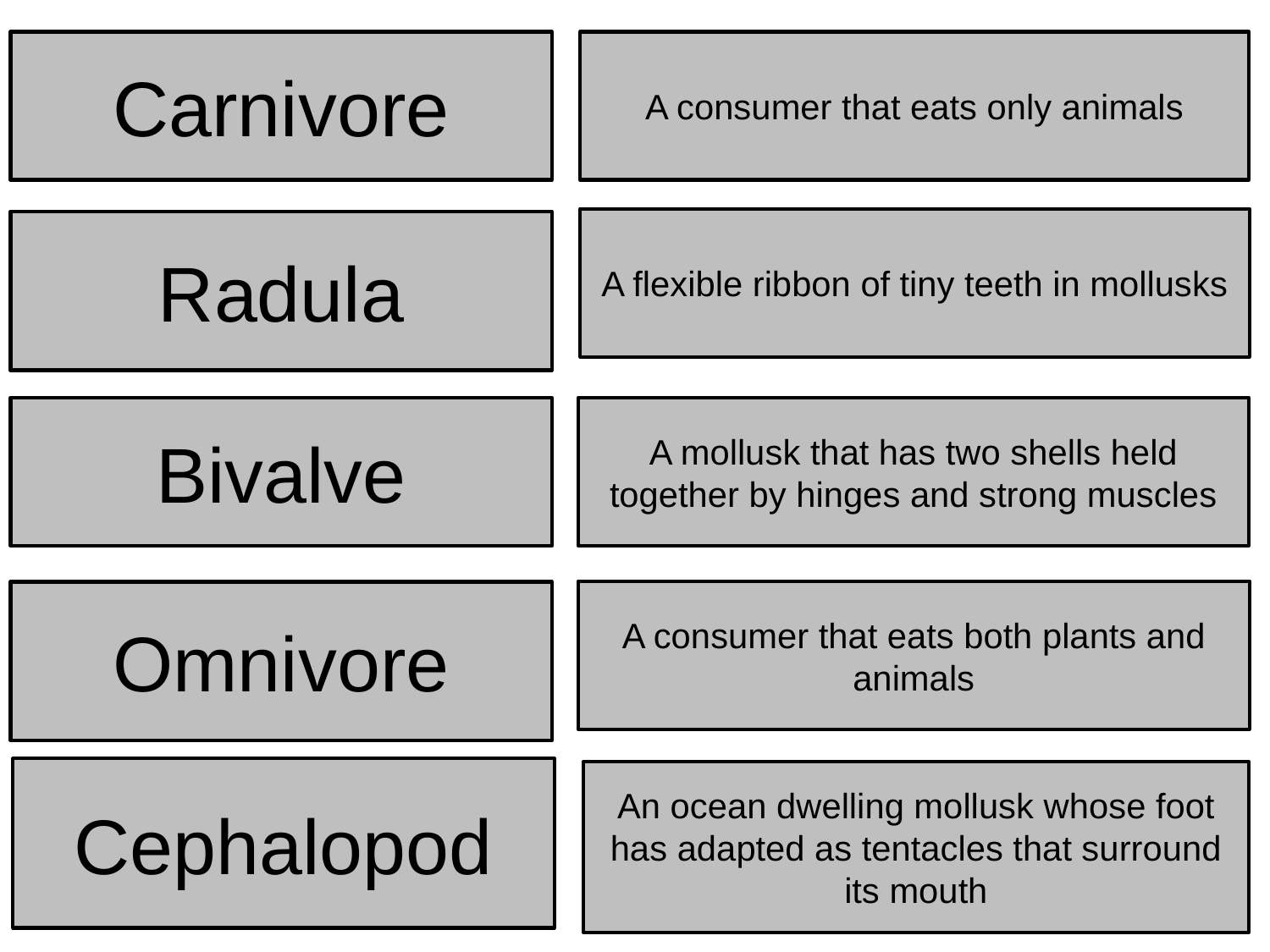

Carnivore
A consumer that eats only animals
A flexible ribbon of tiny teeth in mollusks
Radula
Bivalve
A mollusk that has two shells held together by hinges and strong muscles
A consumer that eats both plants and animals
Omnivore
Cephalopod
An ocean dwelling mollusk whose foot has adapted as tentacles that surround its mouth